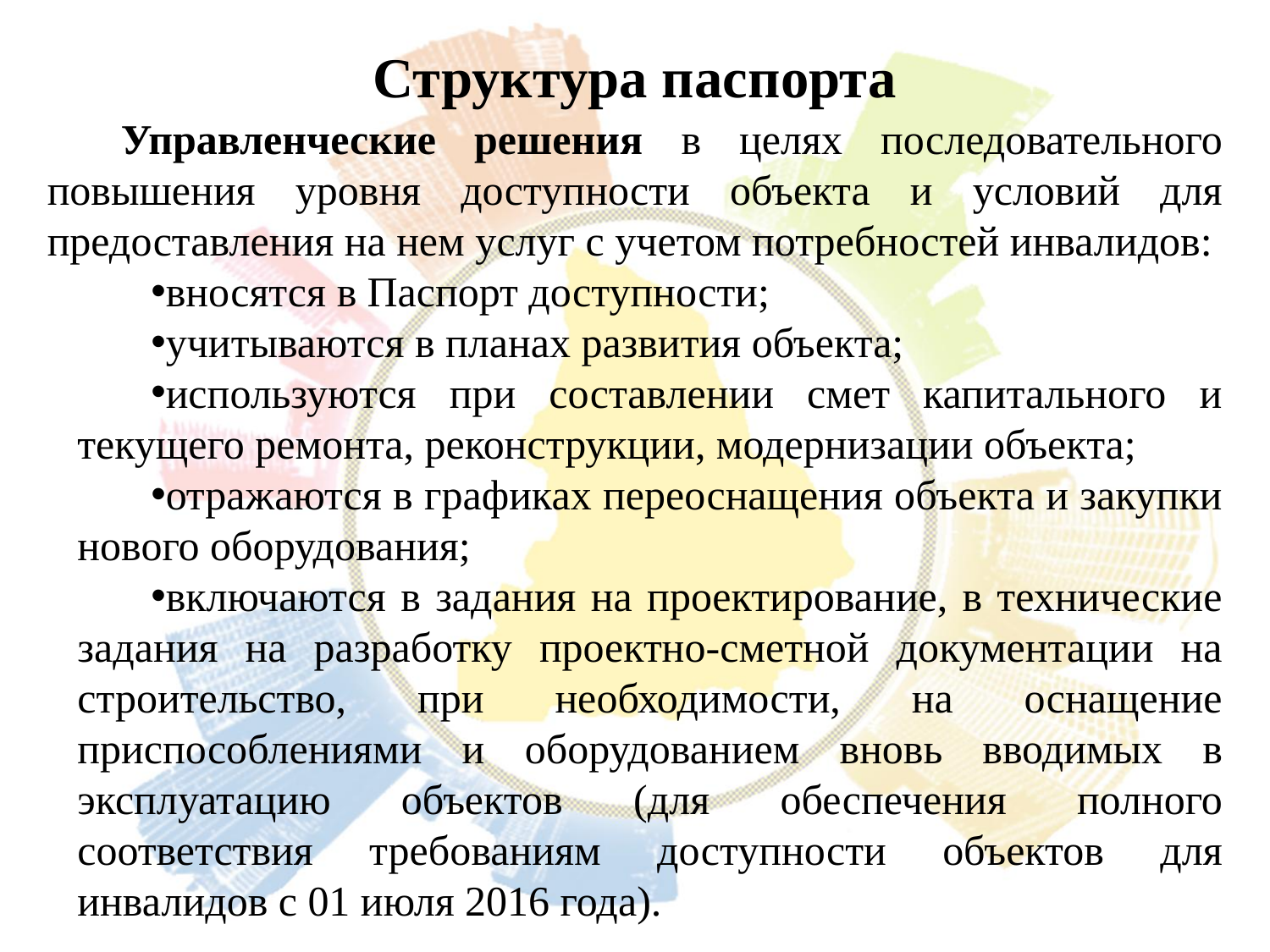

Структура паспорта
Управленческие решения в целях последовательного повышения уровня доступности объекта и условий для предоставления на нем услуг с учетом потребностей инвалидов:
вносятся в Паспорт доступности;
учитываются в планах развития объекта;
используются при составлении смет капитального и текущего ремонта, реконструкции, модернизации объекта;
отражаются в графиках переоснащения объекта и закупки нового оборудования;
включаются в задания на проектирование, в технические задания на разработку проектно-сметной документации на строительство, при необходимости, на оснащение приспособлениями и оборудованием вновь вводимых в эксплуатацию объектов (для обеспечения полного соответствия требованиям доступности объектов для инвалидов с 01 июля 2016 года).